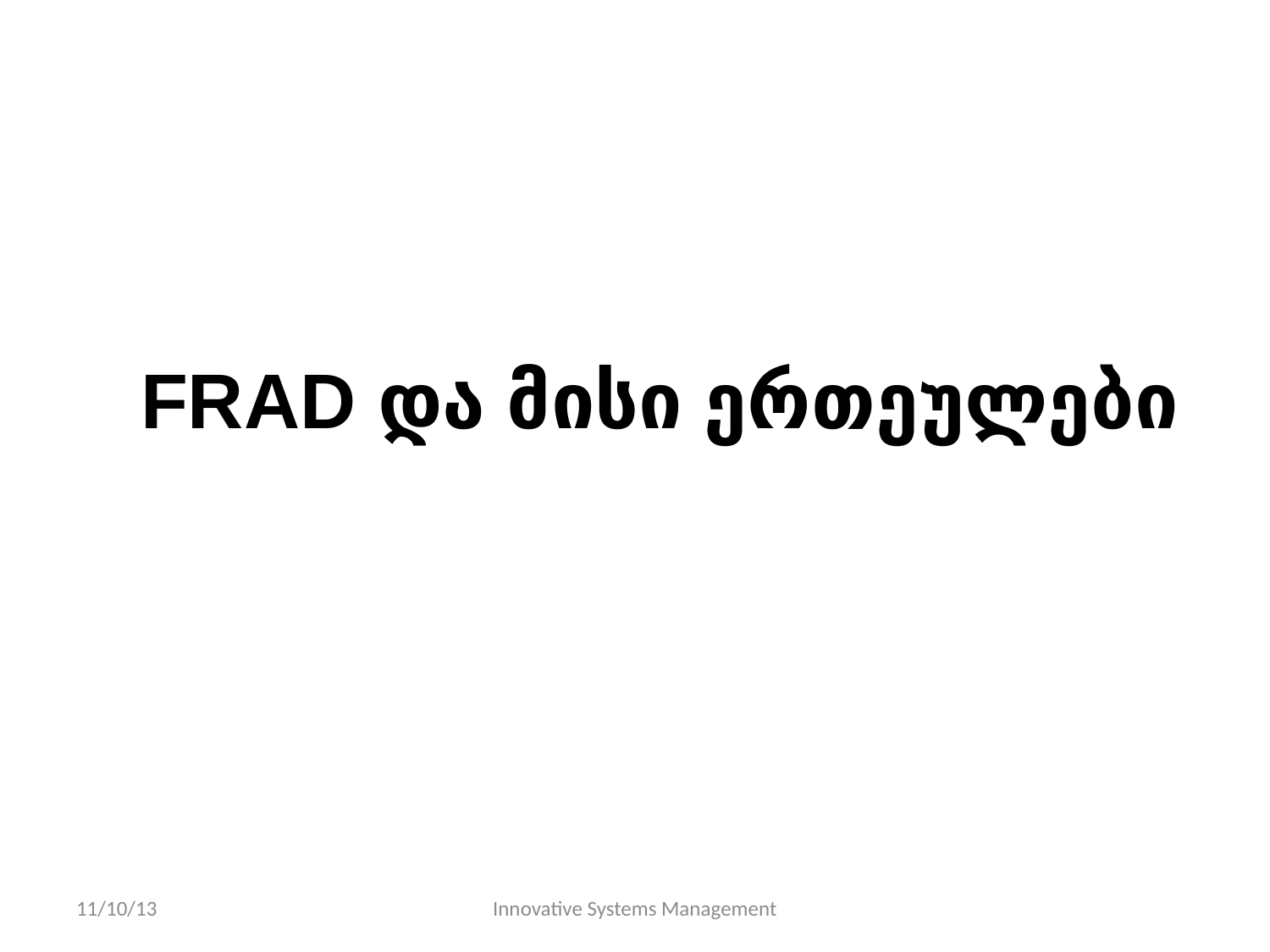

# FRAD და მისი ერთეულები
11/10/13
Innovative Systems Management